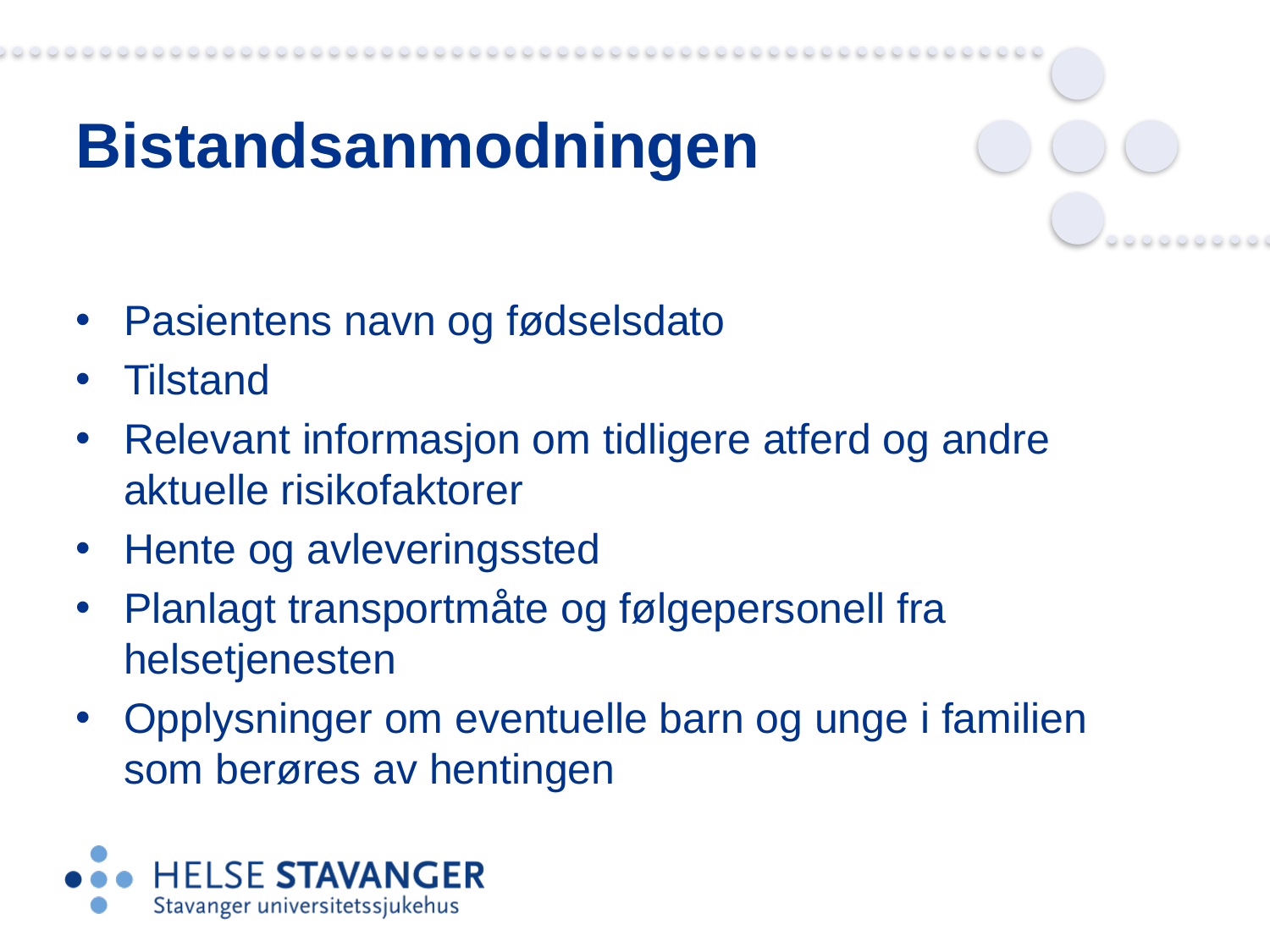

# Bistandsanmodningen
Pasientens navn og fødselsdato
Tilstand
Relevant informasjon om tidligere atferd og andre aktuelle risikofaktorer
Hente og avleveringssted
Planlagt transportmåte og følgepersonell fra helsetjenesten
Opplysninger om eventuelle barn og unge i familien som berøres av hentingen